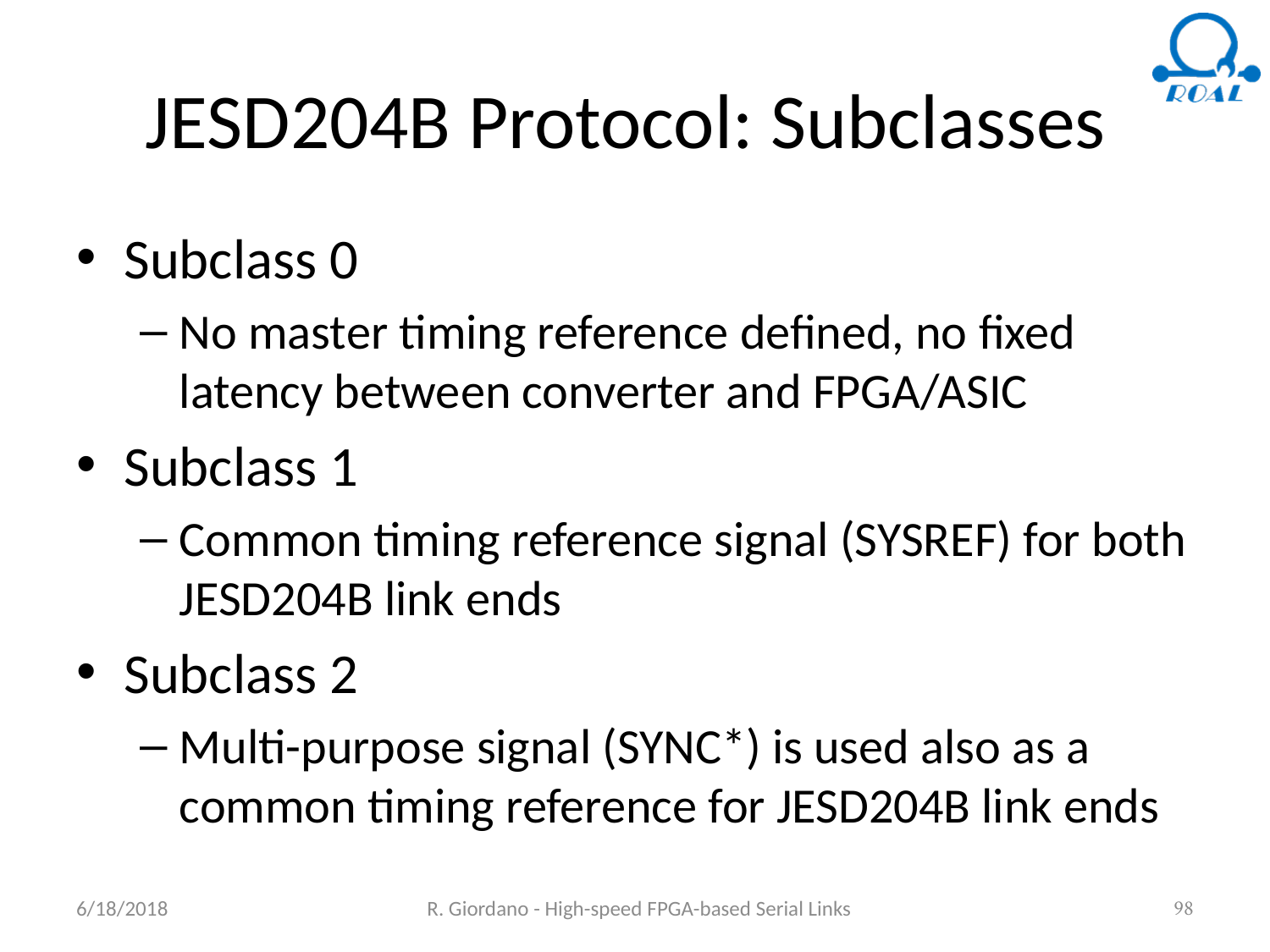

# JESD204B Protocol: Subclasses
Subclass 0
No master timing reference defined, no fixed latency between converter and FPGA/ASIC
Subclass 1
Common timing reference signal (SYSREF) for both JESD204B link ends
Subclass 2
Multi-purpose signal (SYNC*) is used also as a common timing reference for JESD204B link ends
6/18/2018
R. Giordano - High-speed FPGA-based Serial Links
98